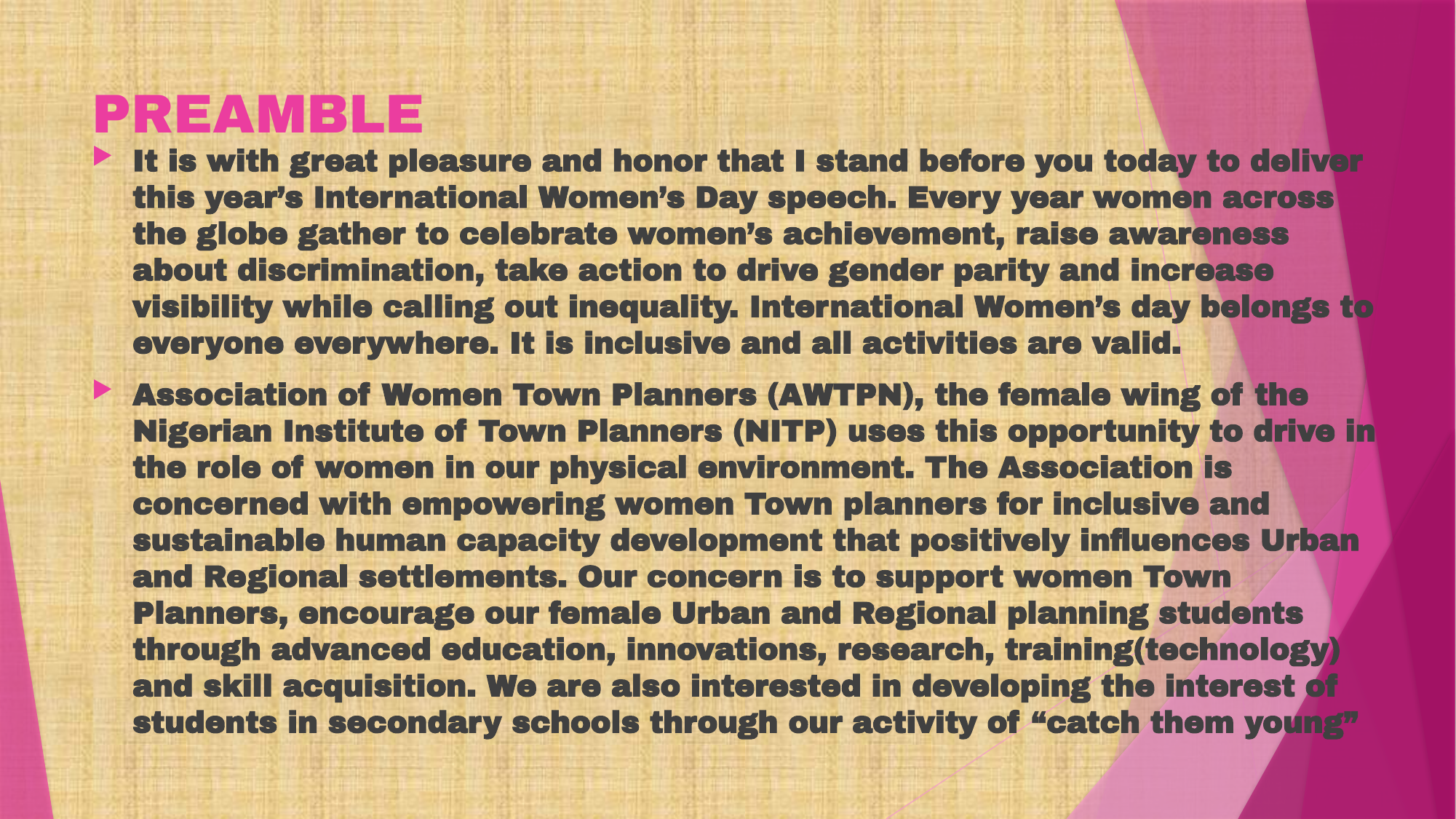

# PREAMBLE
It is with great pleasure and honor that I stand before you today to deliver this year’s International Women’s Day speech. Every year women across the globe gather to celebrate women’s achievement, raise awareness about discrimination, take action to drive gender parity and increase visibility while calling out inequality. International Women’s day belongs to everyone everywhere. It is inclusive and all activities are valid.
Association of Women Town Planners (AWTPN), the female wing of the Nigerian Institute of Town Planners (NITP) uses this opportunity to drive in the role of women in our physical environment. The Association is concerned with empowering women Town planners for inclusive and sustainable human capacity development that positively influences Urban and Regional settlements. Our concern is to support women Town Planners, encourage our female Urban and Regional planning students through advanced education, innovations, research, training(technology) and skill acquisition. We are also interested in developing the interest of students in secondary schools through our activity of “catch them young”